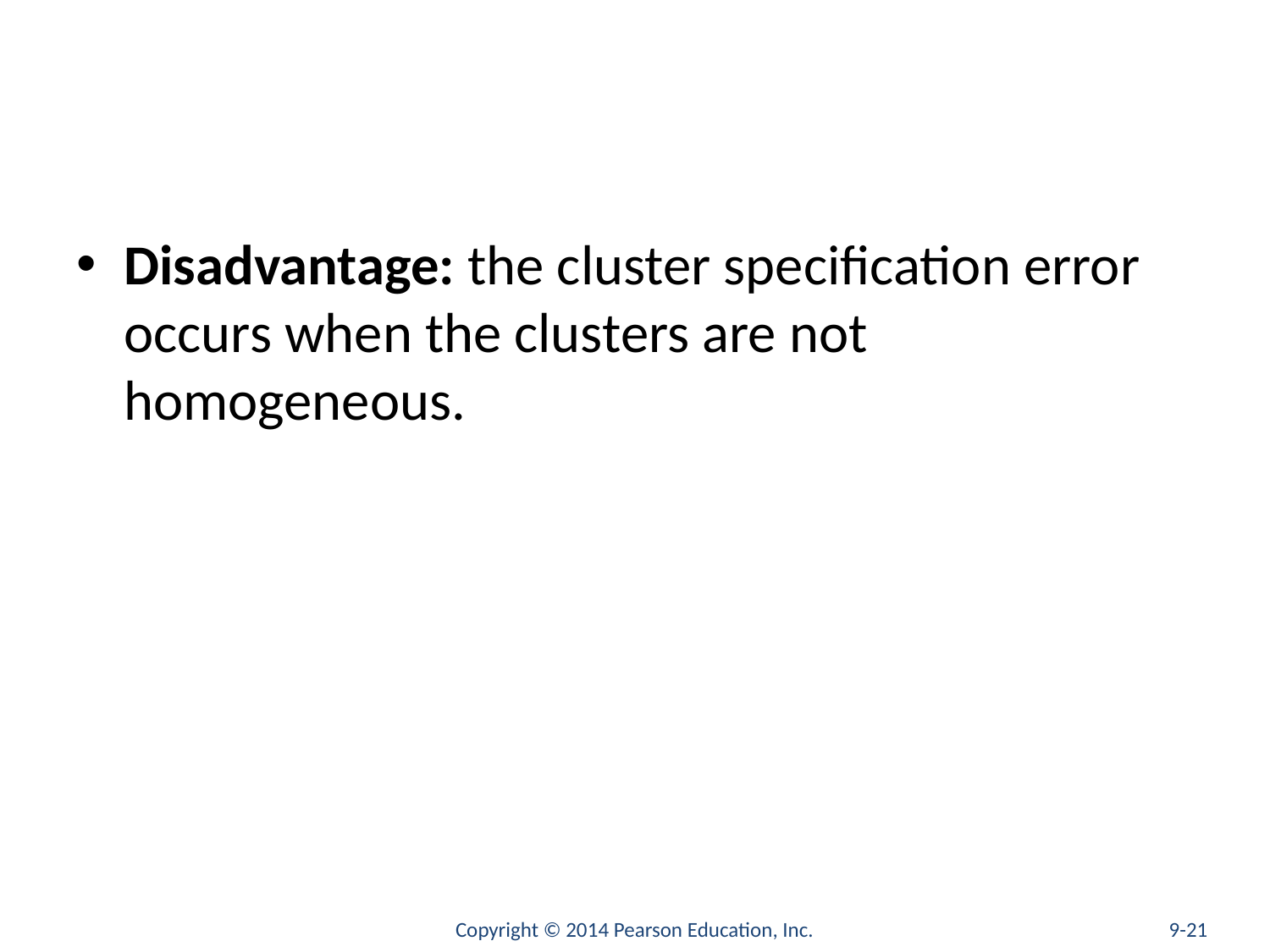

#
Disadvantage: the cluster specification error occurs when the clusters are not homogeneous.